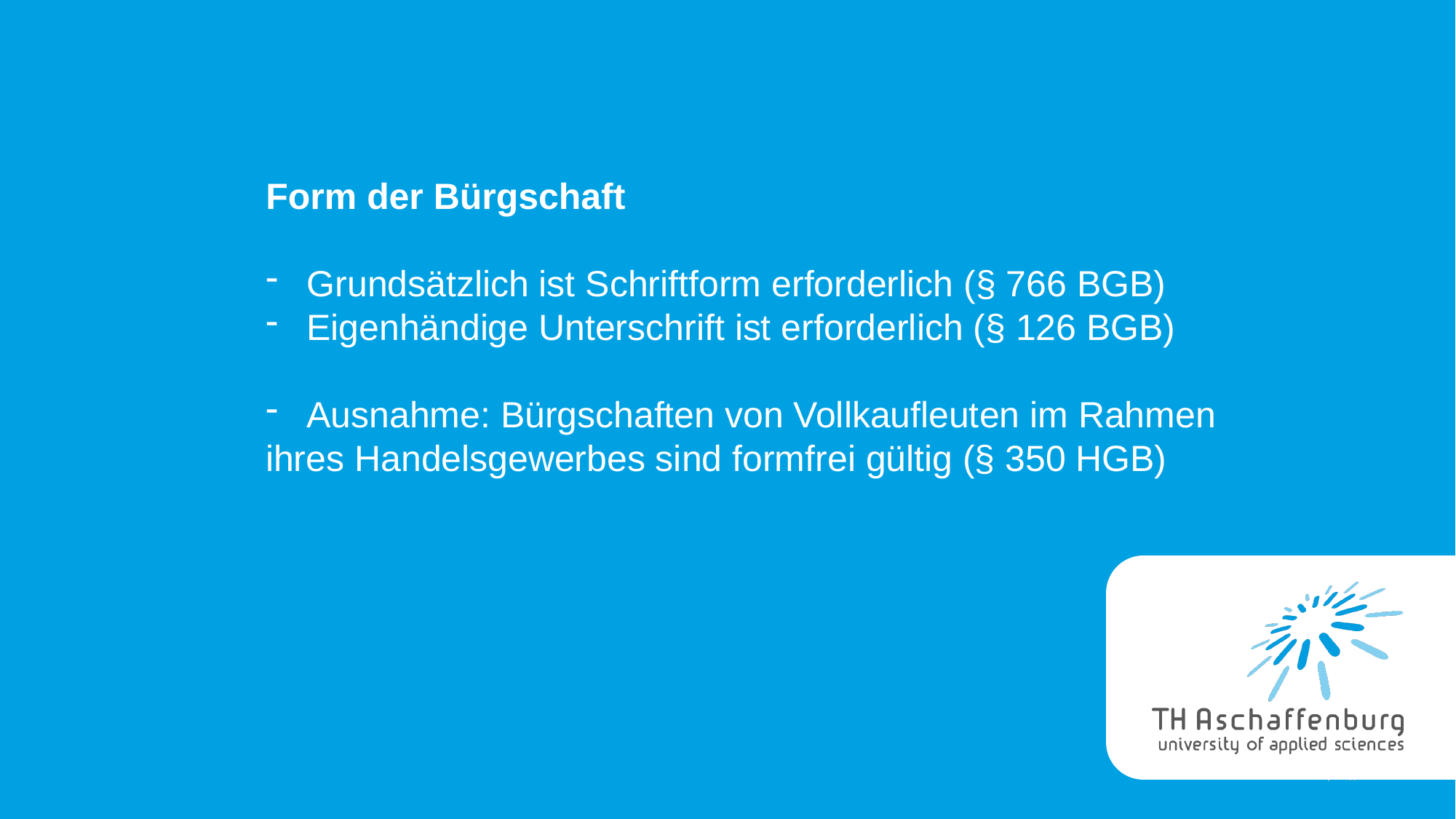

Form der Bürgschaft

Grundsätzlich ist Schriftform erforderlich (§ 766 BGB)
Eigenhändige Unterschrift ist erforderlich (§ 126 BGB)

Ausnahme: Bürgschaften von Vollkaufleuten im Rahmen
ihres Handelsgewerbes sind formfrei gültig (§ 350 HGB)